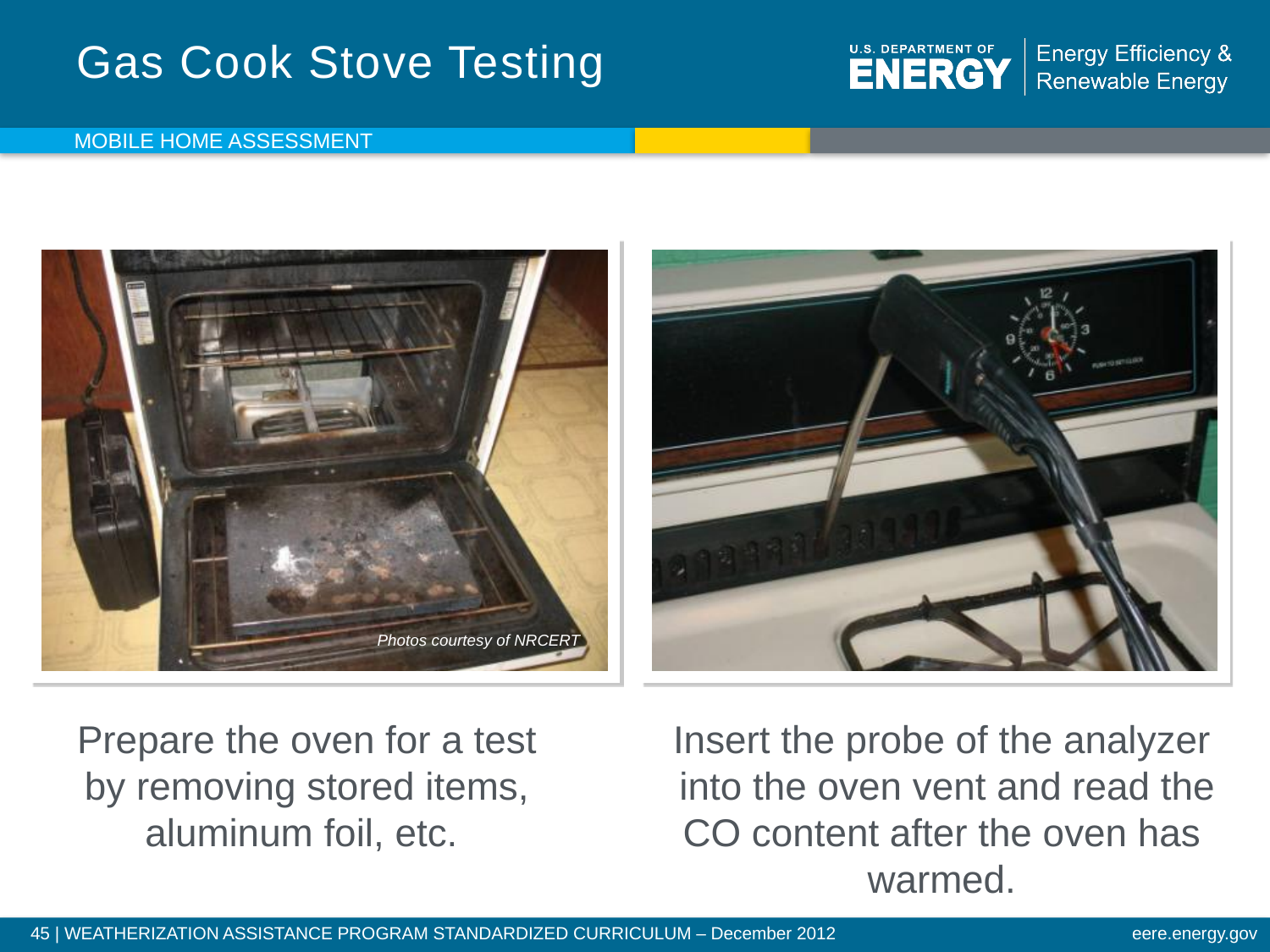

# Gas Cook Stove Testing
Mobile Home Assessment

Photos courtesy of NRCERT
Prepare the oven for a test by removing stored items, aluminum foil, etc.
Insert the probe of the analyzer
 into the oven vent and read the CO content after the oven has warmed.